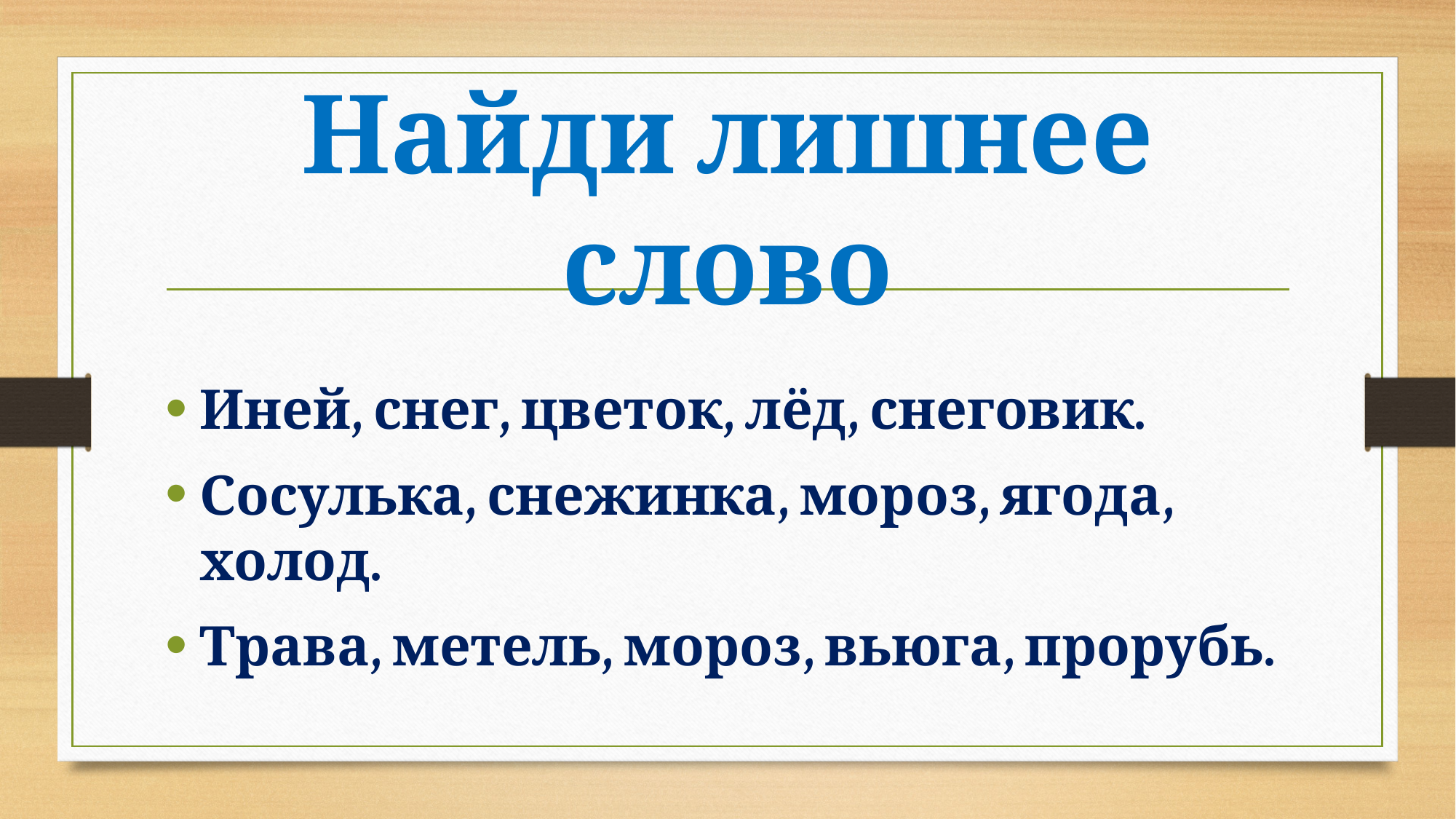

# Найди лишнее слово

Иней, снег, цветок, лёд, снеговик.
Сосулька, снежинка, мороз, ягода, холод.
Трава, метель, мороз, вьюга, прорубь.